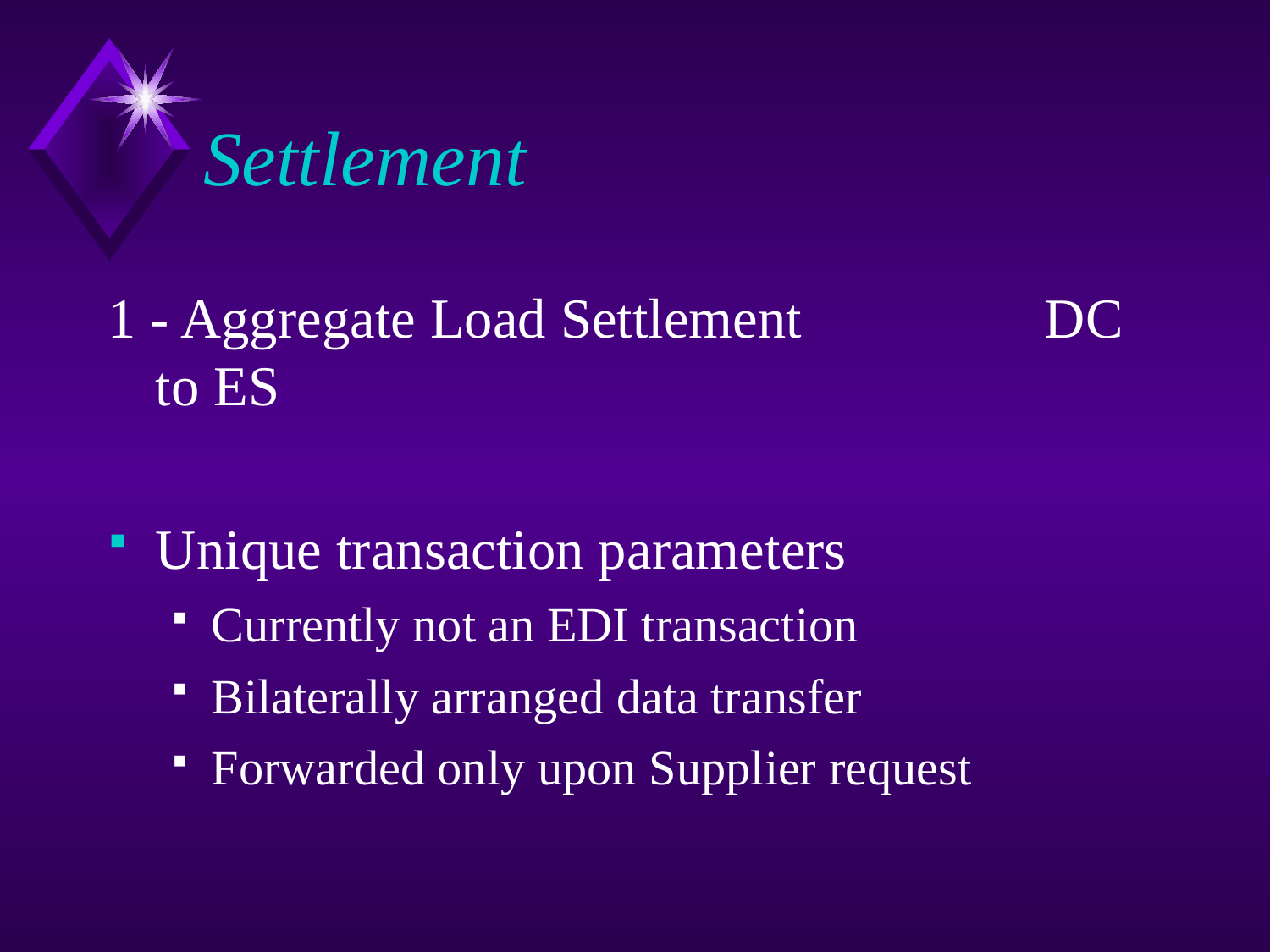

# Settlement
1 - Aggregate Load Settlement		DC to ES

Unique transaction parameters
Currently not an EDI transaction
Bilaterally arranged data transfer
Forwarded only upon Supplier request